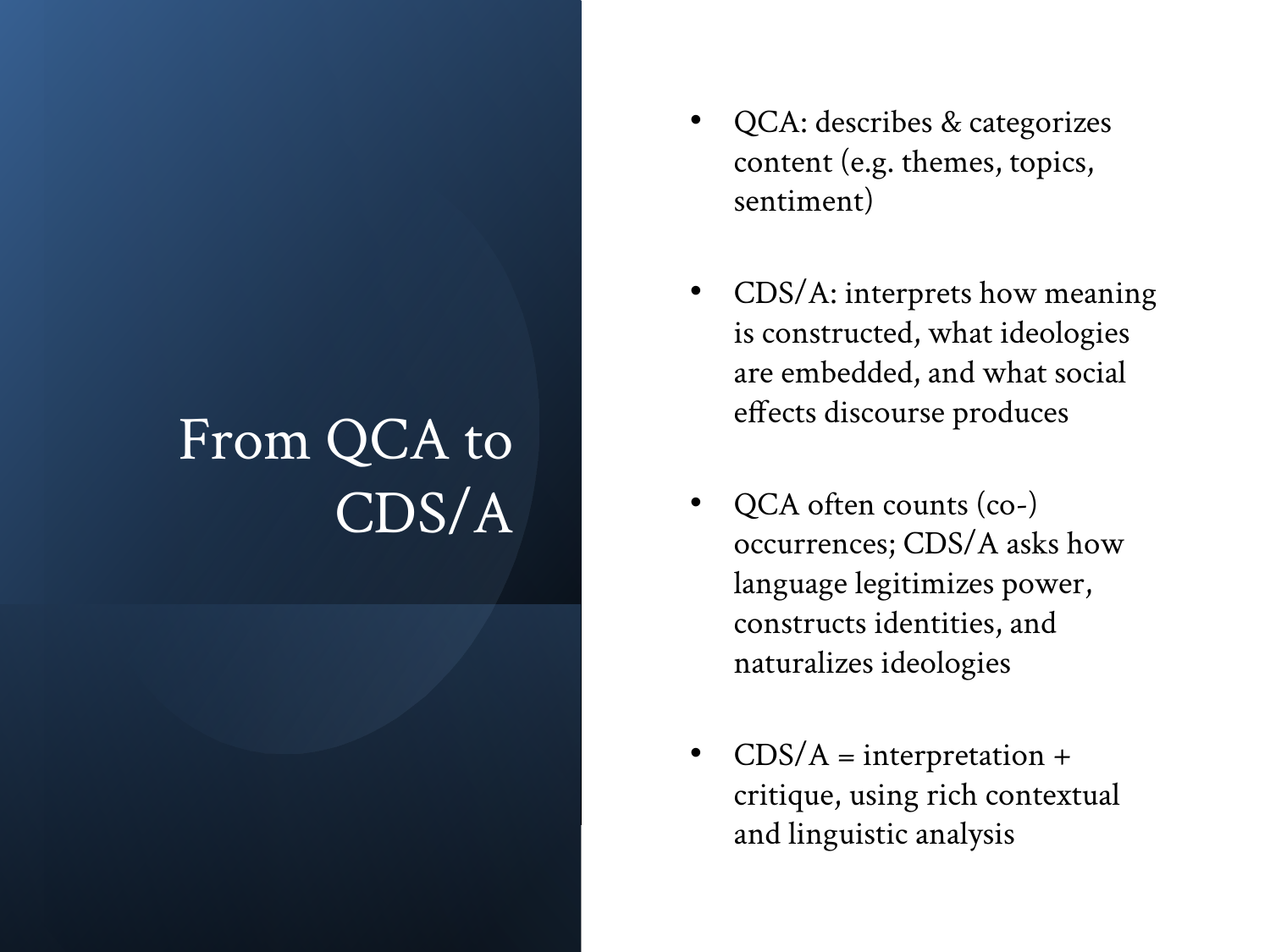

# From QCA to CDS/A
QCA: describes & categorizes content (e.g. themes, topics, sentiment)

CDS/A: interprets how meaning is constructed, what ideologies are embedded, and what social effects discourse produces

QCA often counts (co-) occurrences; CDS/A asks how language legitimizes power, constructs identities, and naturalizes ideologies

CDS/A = interpretation + critique, using rich contextual and linguistic analysis